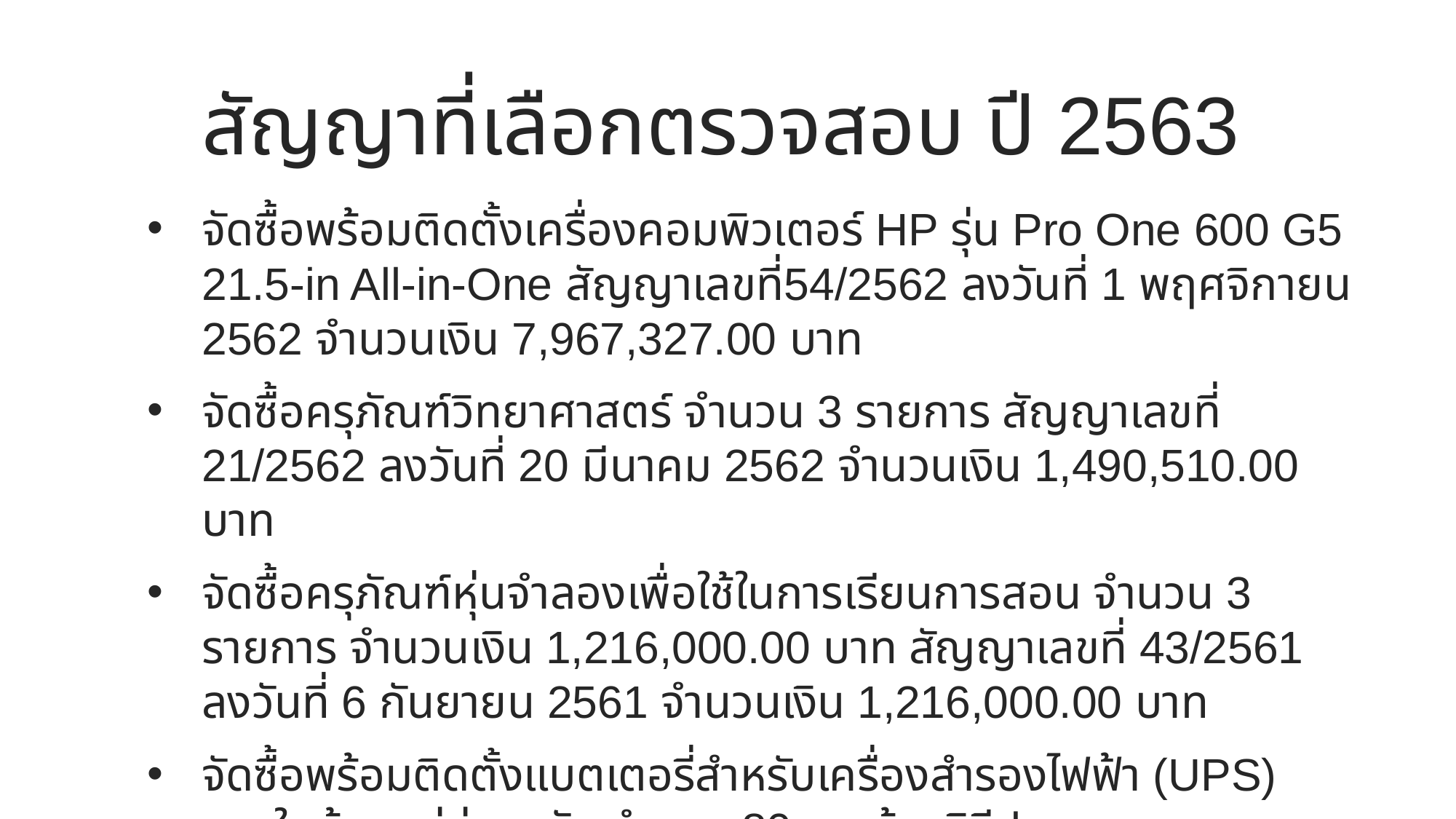

สัญญาที่เลือกตรวจสอบ ปี 2563

จัดซื้อพร้อมติดตั้งเครื่องคอมพิวเตอร์ HP รุ่น Pro One 600 G5 21.5-in All-in-One สัญญาเลขที่54/2562 ลงวันที่ 1 พฤศจิกายน 2562 จำนวนเงิน 7,967,327.00 บาท
จัดซื้อครุภัณฑ์วิทยาศาสตร์ จำนวน 3 รายการ สัญญาเลขที่ 21/2562 ลงวันที่ 20 มีนาคม 2562 จำนวนเงิน 1,490,510.00 บาท
จัดซื้อครุภัณฑ์หุ่นจำลองเพื่อใช้ในการเรียนการสอน จำนวน 3 รายการ จำนวนเงิน 1,216,000.00 บาท สัญญาเลขที่ 43/2561 ลงวันที่ 6 กันยายน 2561 จำนวนเงิน 1,216,000.00 บาท
จัดซื้อพร้อมติดตั้งแบตเตอรี่สำหรับเครื่องสำรองไฟฟ้า (UPS) ภายในห้องแม่ข่ายหลัก จำนวน 80 ลูก ด้วยวิธีประกวดราคาอิเล็กทรอนิกส์ (e-bidding) ตามสัญญาซื้อขายเลขที่ 17/2562 ลงวันที่ 11 กุมภาพันธ์ 2562 จำนวนเงิน 1,070,000.00 บาท